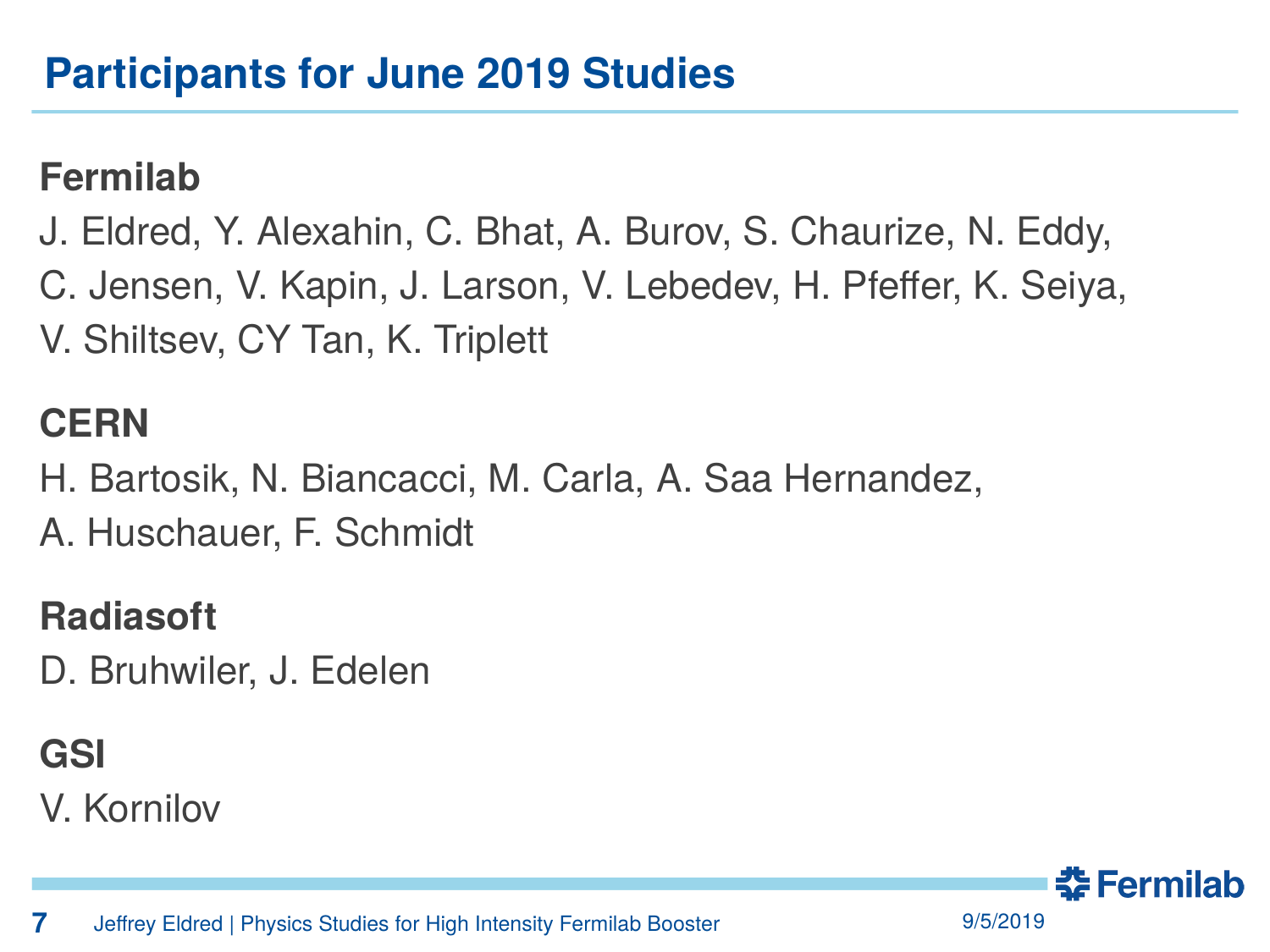

7
Participants for June 2019 Studies
Fermilab
J. Eldred, Y. Alexahin, C. Bhat, A. Burov, S. Chaurize, N. Eddy,
C. Jensen, V. Kapin, J. Larson, V. Lebedev, H. Pfeffer, K. Seiya,
V. Shiltsev, CY Tan, K. Triplett

CERN
H. Bartosik, N. Biancacci, M. Carla, A. Saa Hernandez,
A. Huschauer, F. Schmidt

Radiasoft
D. Bruhwiler, J. Edelen

GSI
V. Kornilov

7
9/5/2019
Jeffrey Eldred | Physics Studies for High Intensity Fermilab Booster